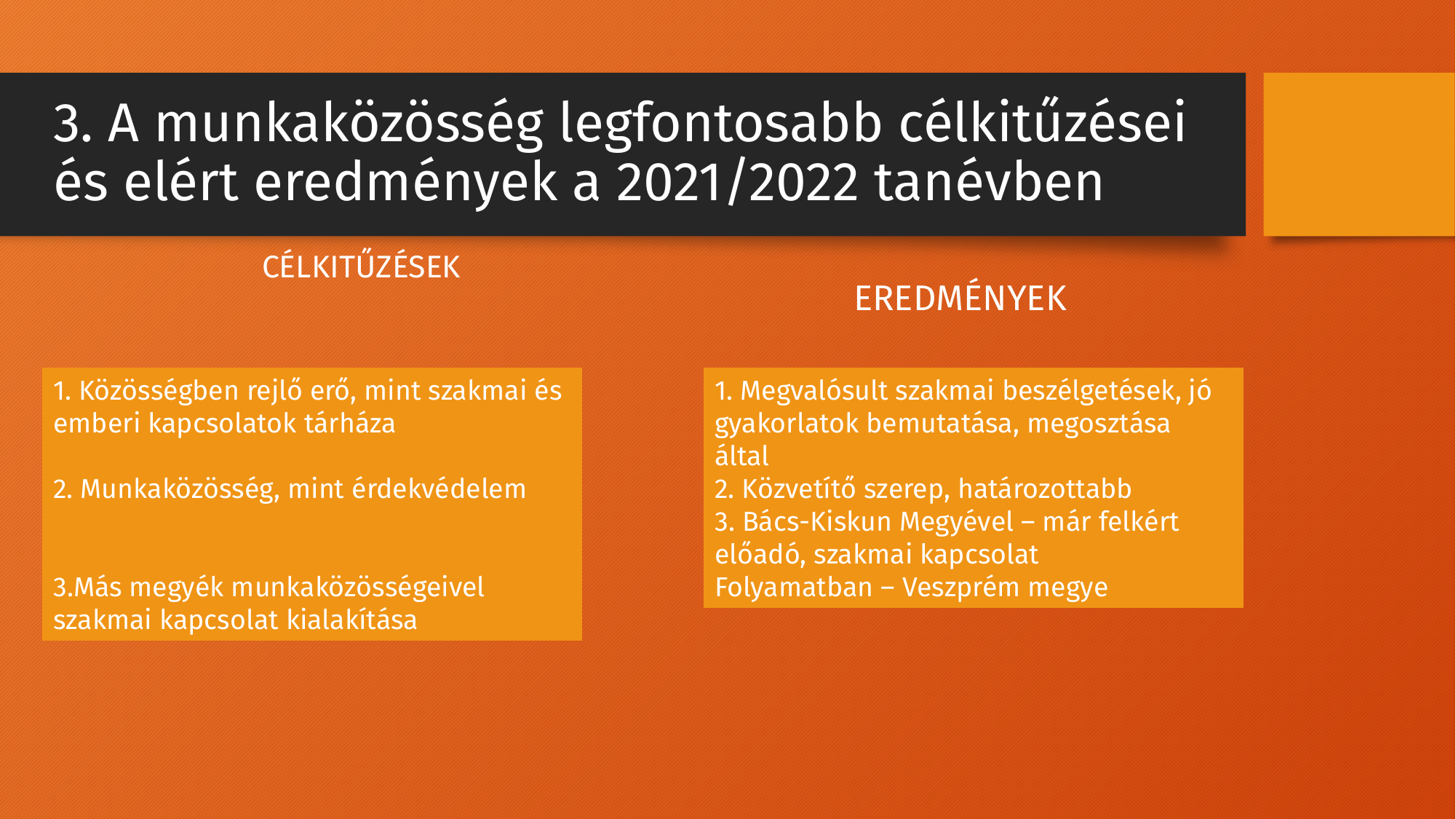

# 3. A munkaközösség legfontosabb célkitűzései és elért eredmények a 2021/2022 tanévben
                EREDMÉNYEK
                CÉLKITŰZÉSEK
1. Közösségben rejlő erő, mint szakmai és emberi kapcsolatok tárháza

2. Munkaközösség, mint érdekvédelem

3.Más megyék munkaközösségeivel szakmai kapcsolat kialakítása
1. Megvalósult szakmai beszélgetések, jó gyakorlatok bemutatása, megosztása által
2. Közvetítő szerep, határozottabb
3. Bács-Kiskun Megyével – már felkért előadó, szakmai kapcsolat
Folyamatban – Veszprém megye